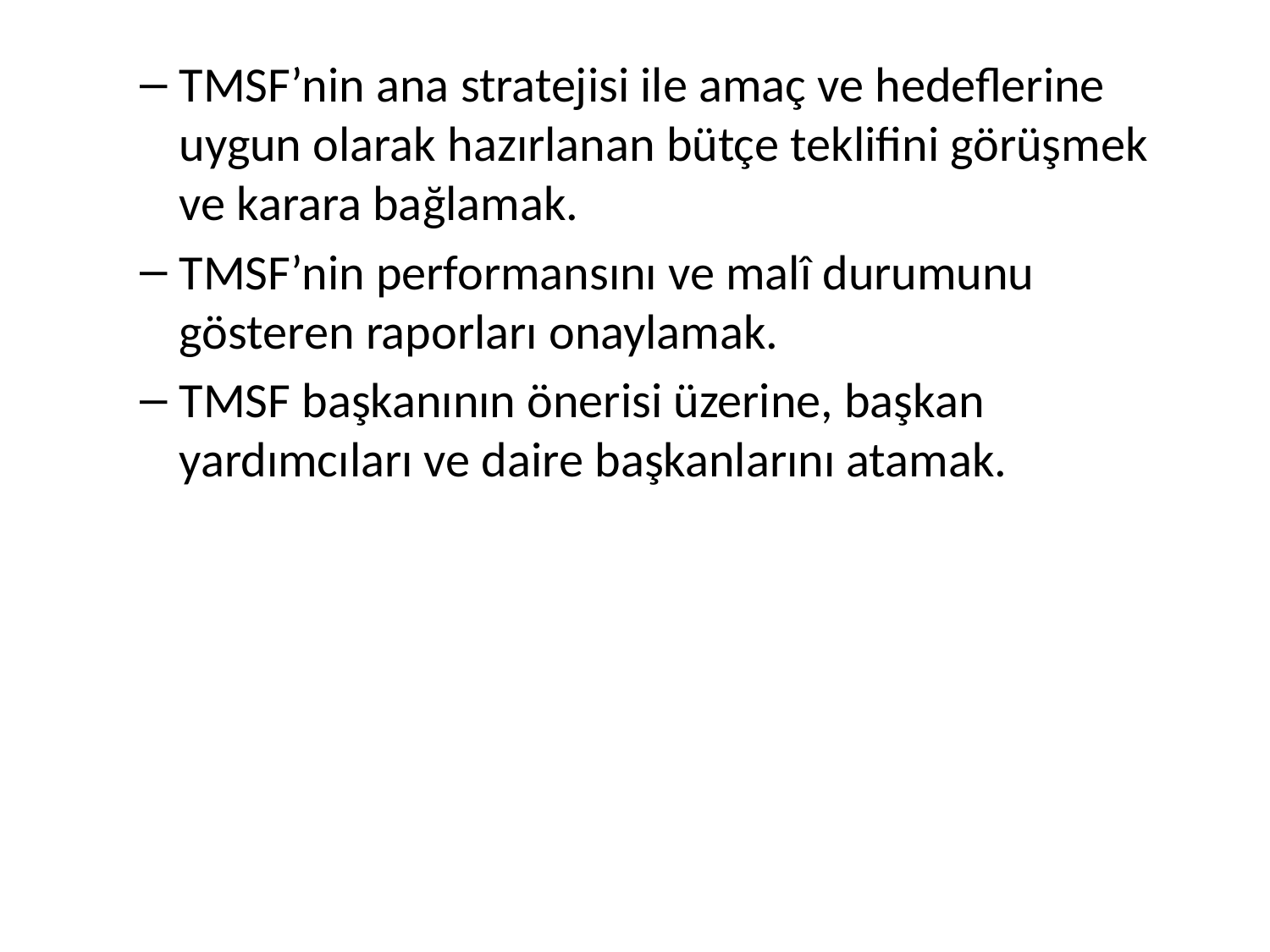

TMSF’nin ana stratejisi ile amaç ve hedeflerine uygun olarak hazırlanan bütçe teklifini görüşmek ve karara bağlamak.
TMSF’nin performansını ve malî durumunu gösteren raporları onaylamak.
TMSF başkanının önerisi üzerine, başkan yardımcıları ve daire başkanlarını atamak.